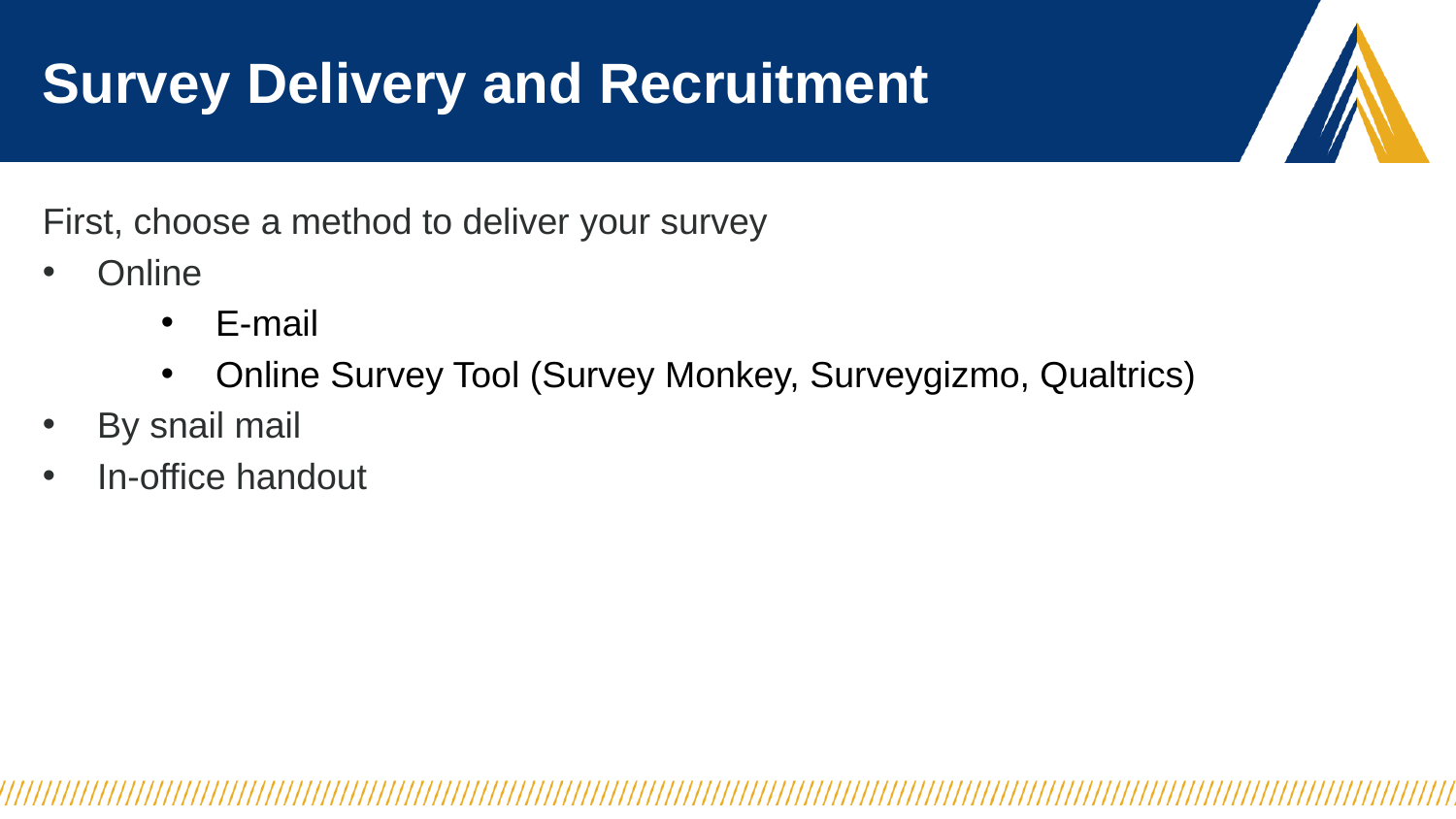

# Survey Delivery and Recruitment
First, choose a method to deliver your survey
Online
E-mail
Online Survey Tool (Survey Monkey, Surveygizmo, Qualtrics)
By snail mail
In-office handout